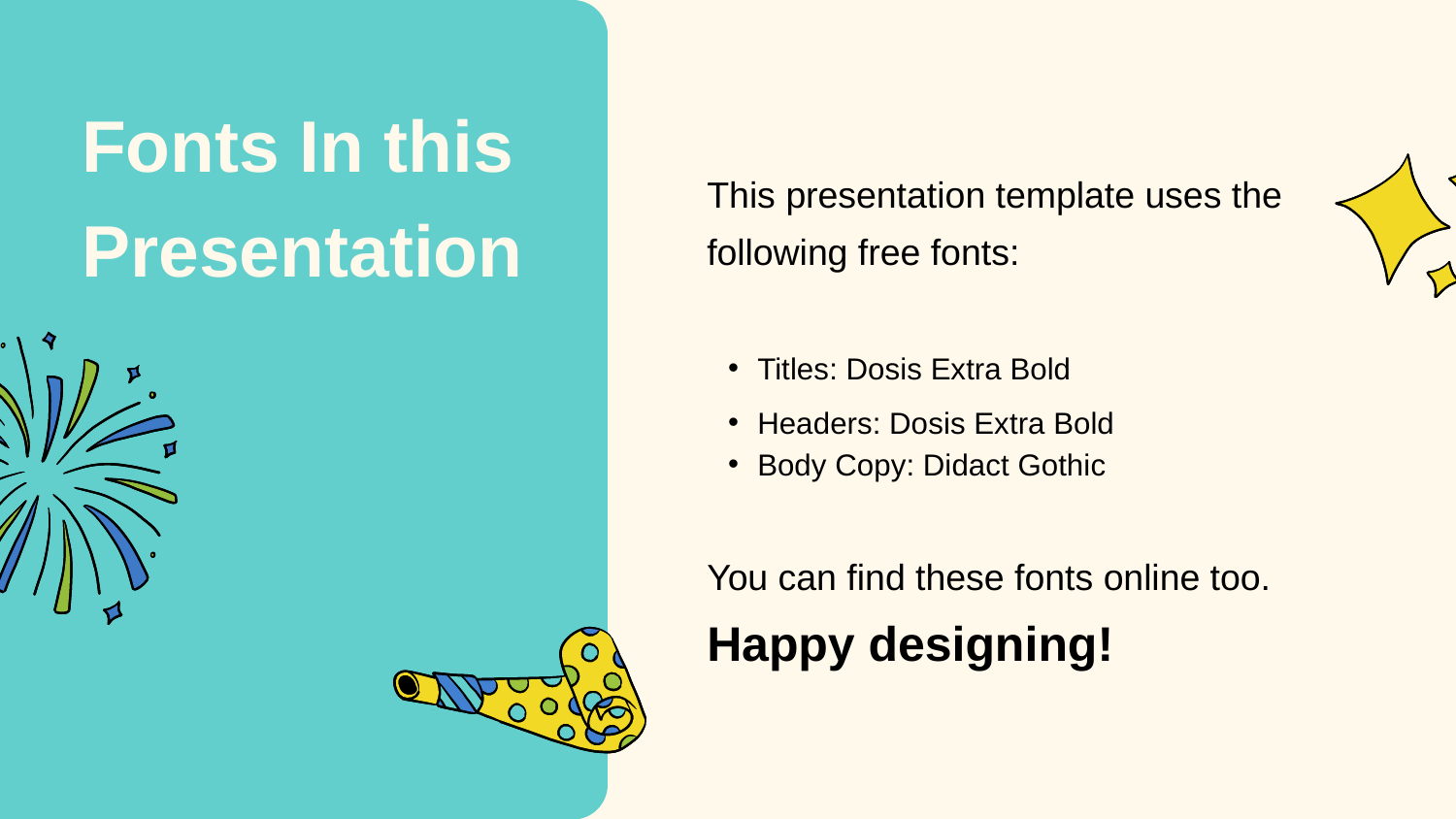

Fonts In this Presentation

This presentation template uses the following free fonts:
Titles: Dosis Extra Bold
Headers: Dosis Extra Bold
Body Copy: Didact Gothic
You can find these fonts online too.
Happy designing!